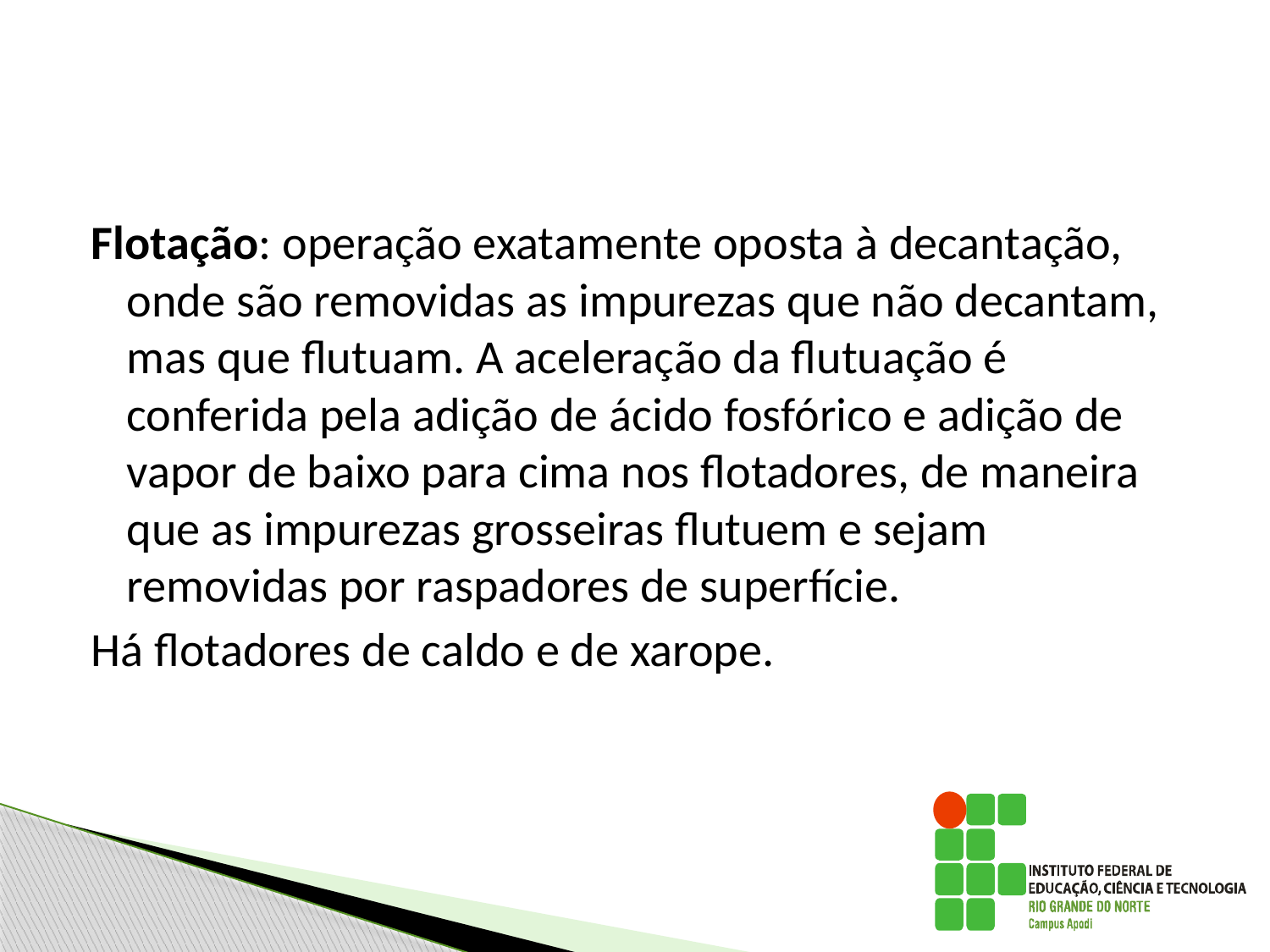

#
Flotação: operação exatamente oposta à decantação, onde são removidas as impurezas que não decantam, mas que flutuam. A aceleração da flutuação é conferida pela adição de ácido fosfórico e adição de vapor de baixo para cima nos flotadores, de maneira que as impurezas grosseiras flutuem e sejam removidas por raspadores de superfície.
Há flotadores de caldo e de xarope.